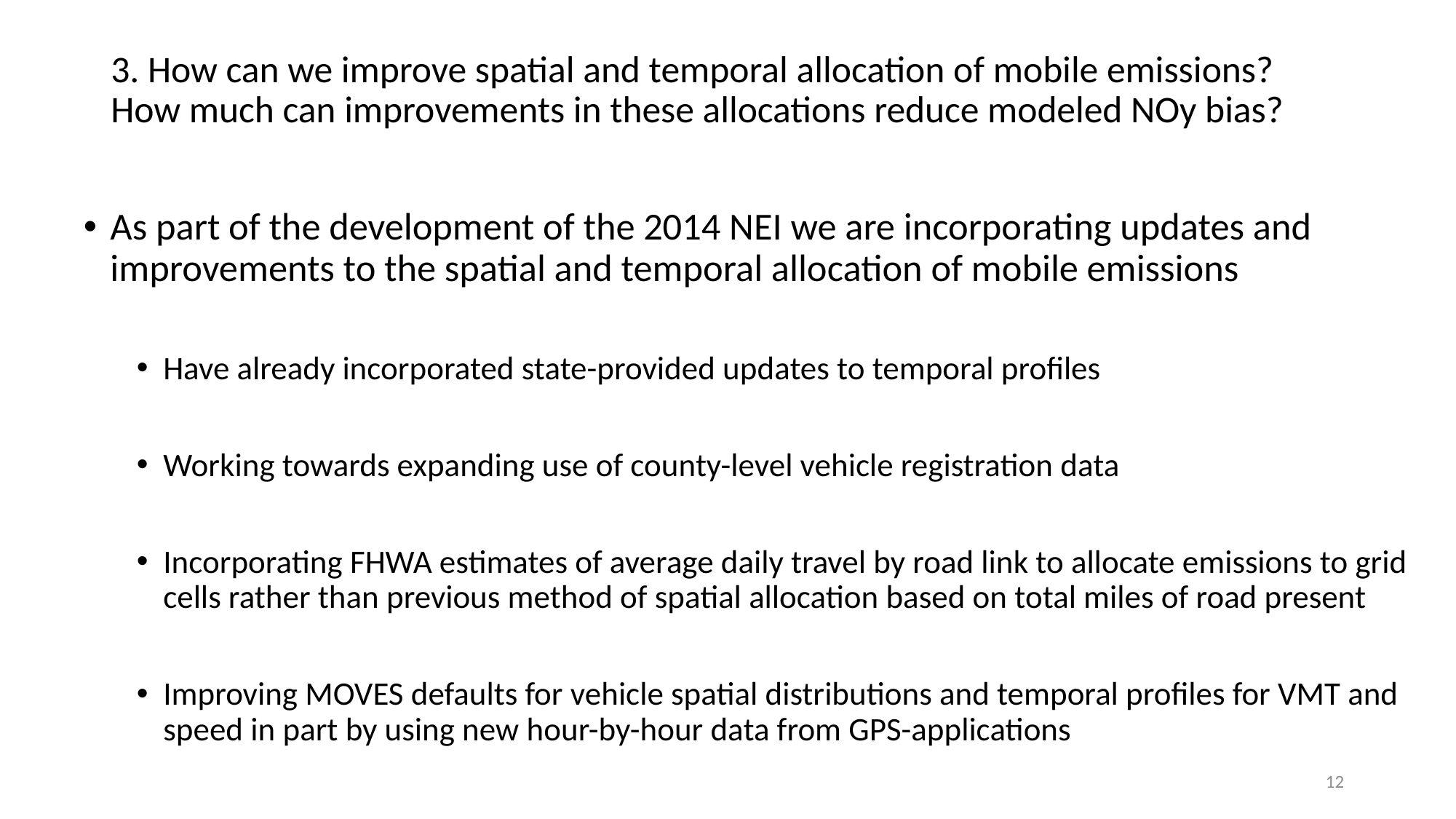

# 3. How can we improve spatial and temporal allocation of mobile emissions?  How much can improvements in these allocations reduce modeled NOy bias?
As part of the development of the 2014 NEI we are incorporating updates and improvements to the spatial and temporal allocation of mobile emissions

Have already incorporated state-provided updates to temporal profiles

Working towards expanding use of county-level vehicle registration data

Incorporating FHWA estimates of average daily travel by road link to allocate emissions to grid cells rather than previous method of spatial allocation based on total miles of road present

Improving MOVES defaults for vehicle spatial distributions and temporal profiles for VMT and speed in part by using new hour-by-hour data from GPS-applications
12